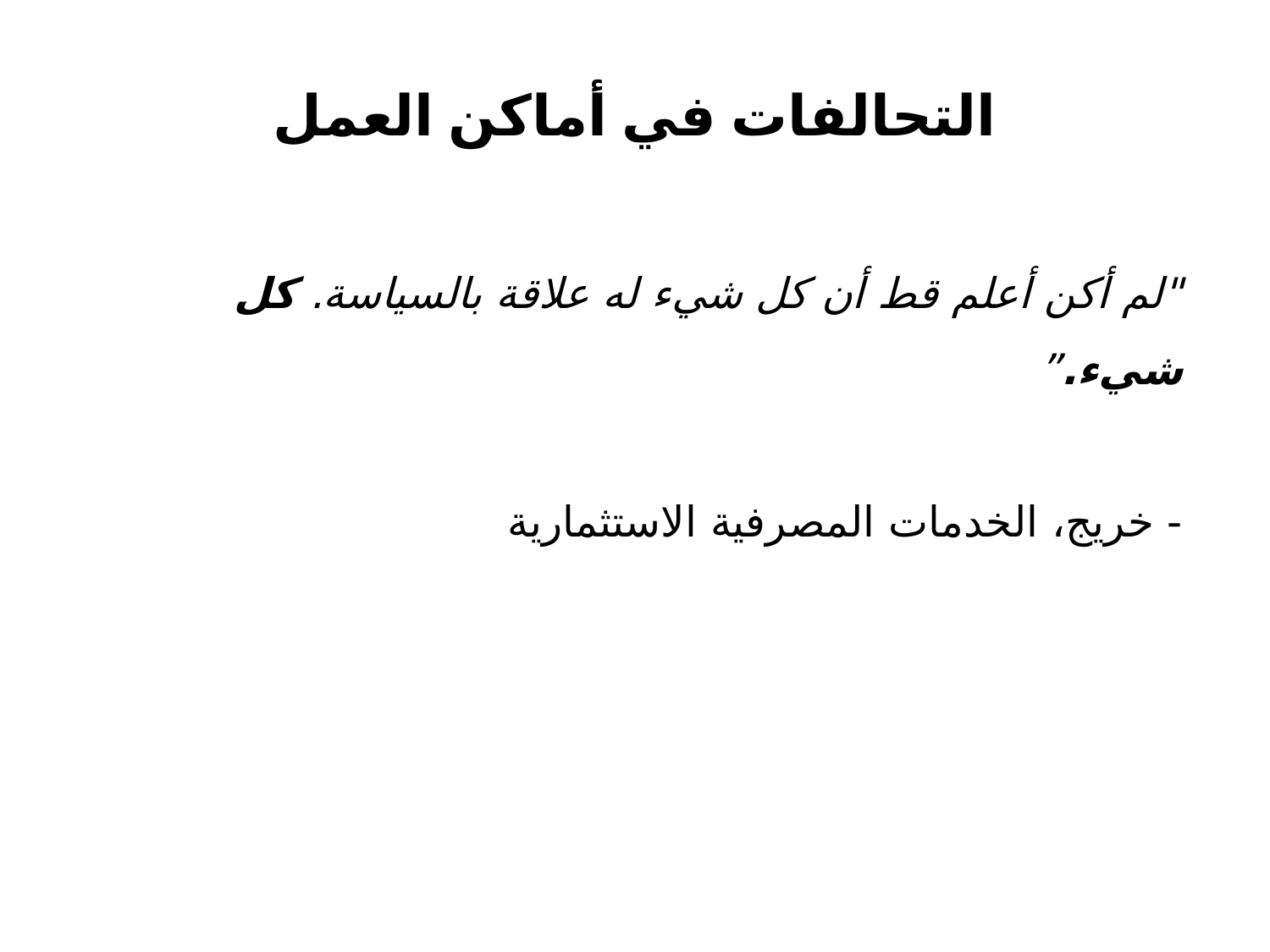

"لم أكن أعلم قط أن كل شيء له علاقة بالسياسة. كل شيء.”

- خريج، الخدمات المصرفية الاستثمارية
التحالفات في أماكن العمل